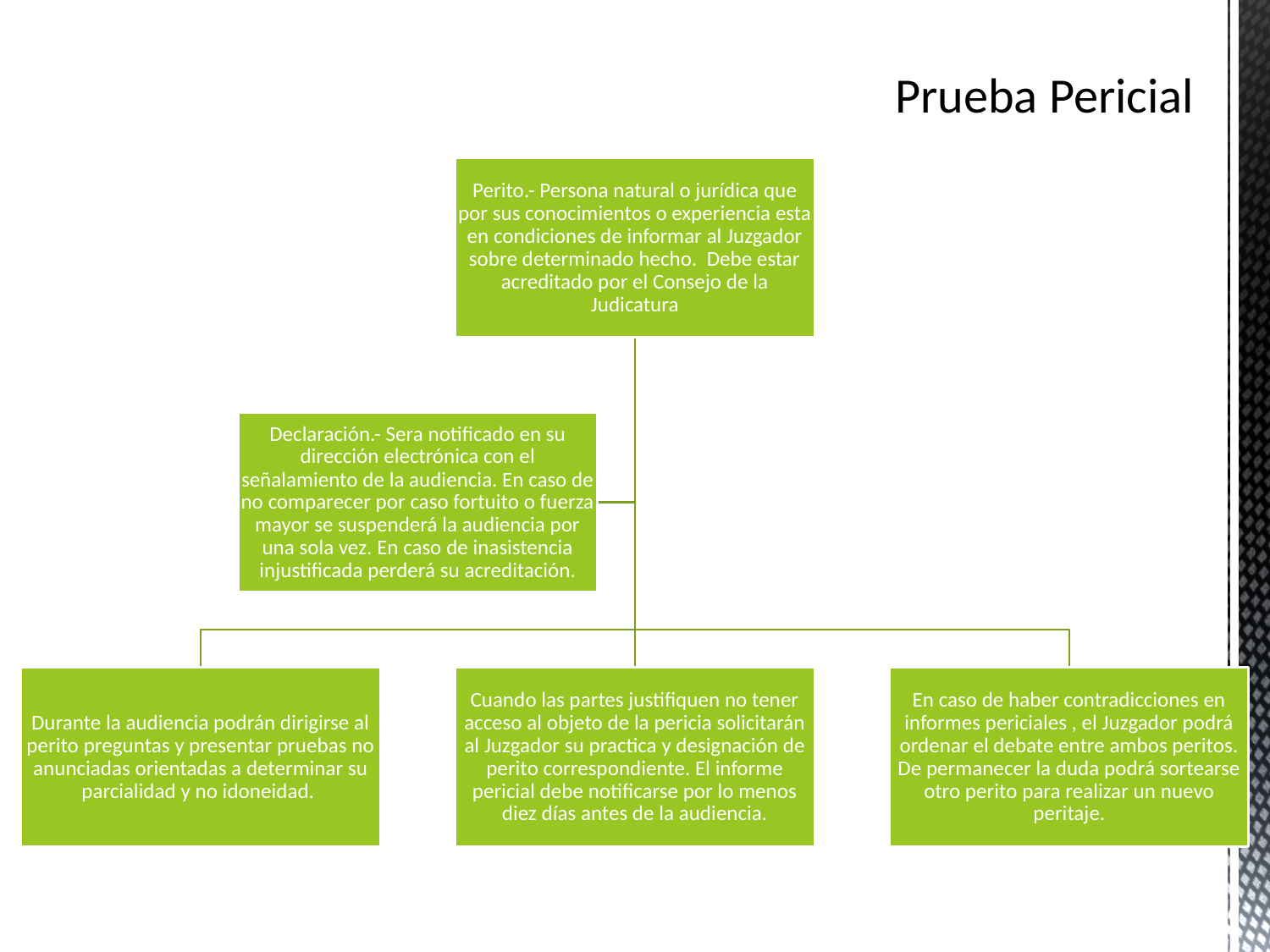

# Prueba Pericial
Perito.- Persona natural o jurídica que por sus conocimientos o experiencia esta en condiciones de informar al Juzgador sobre determinado hecho.  Debe estar acreditado por el Consejo de la Judicatura
Durante la audiencia podrán dirigirse al perito preguntas y presentar pruebas no anunciadas orientadas a determinar su parcialidad y no idoneidad.
Cuando las partes justifiquen no tener acceso al objeto de la pericia solicitarán al Juzgador su practica y designación de perito correspondiente. El informe pericial debe notificarse por lo menos diez días antes de la audiencia.
En caso de haber contradicciones en informes periciales , el Juzgador podrá ordenar el debate entre ambos peritos. De permanecer la duda podrá sortearse otro perito para realizar un nuevo peritaje.
Declaración.- Sera notificado en su dirección electrónica con el señalamiento de la audiencia. En caso de no comparecer por caso fortuito o fuerza mayor se suspenderá la audiencia por una sola vez. En caso de inasistencia injustificada perderá su acreditación.